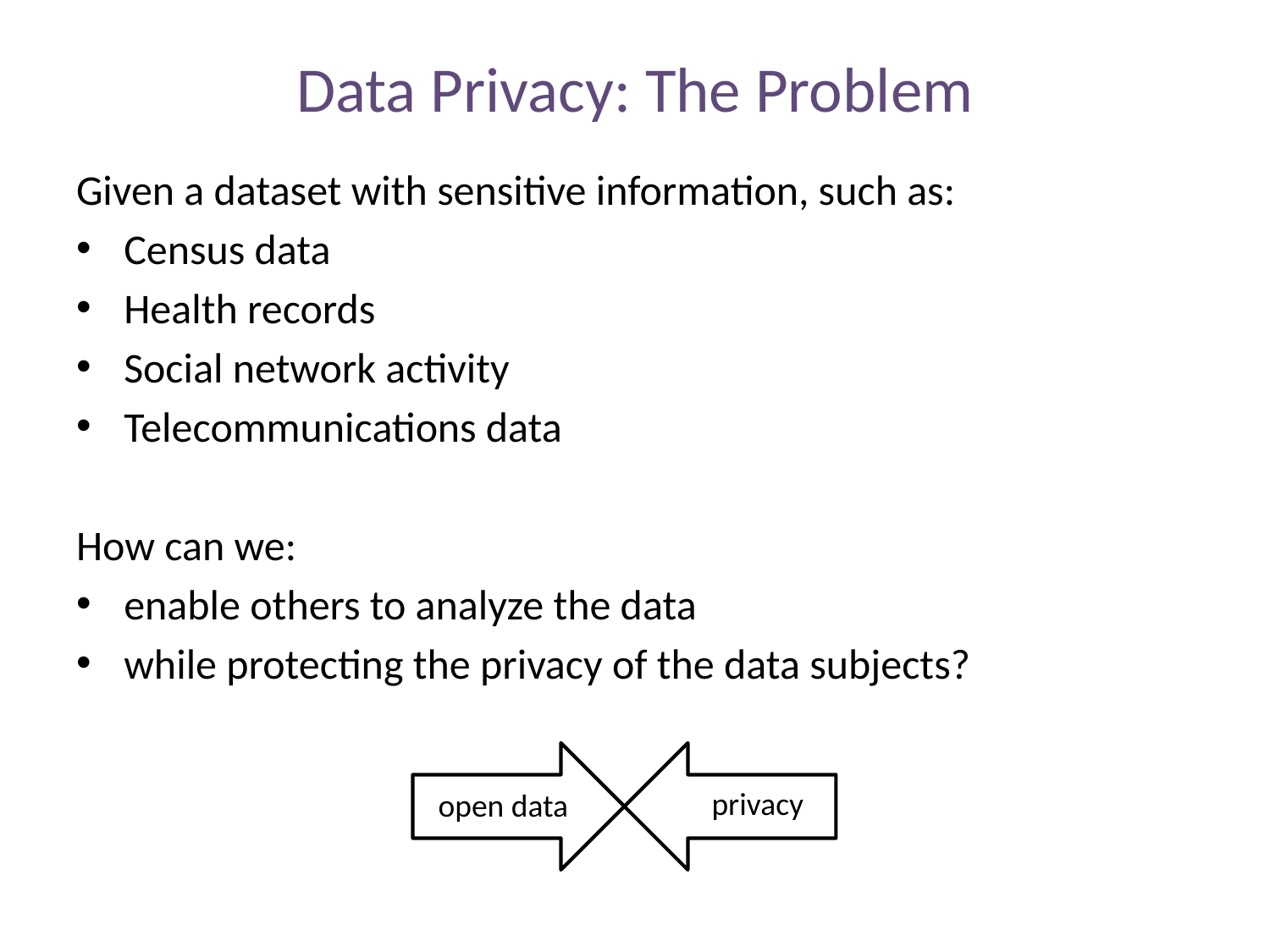

# Data Privacy: The Problem
Given a dataset with sensitive information, such as:
Census data
Health records
Social network activity
Telecommunications data

How can we:
enable others to analyze the data
while protecting the privacy of the data subjects?

privacy
open data